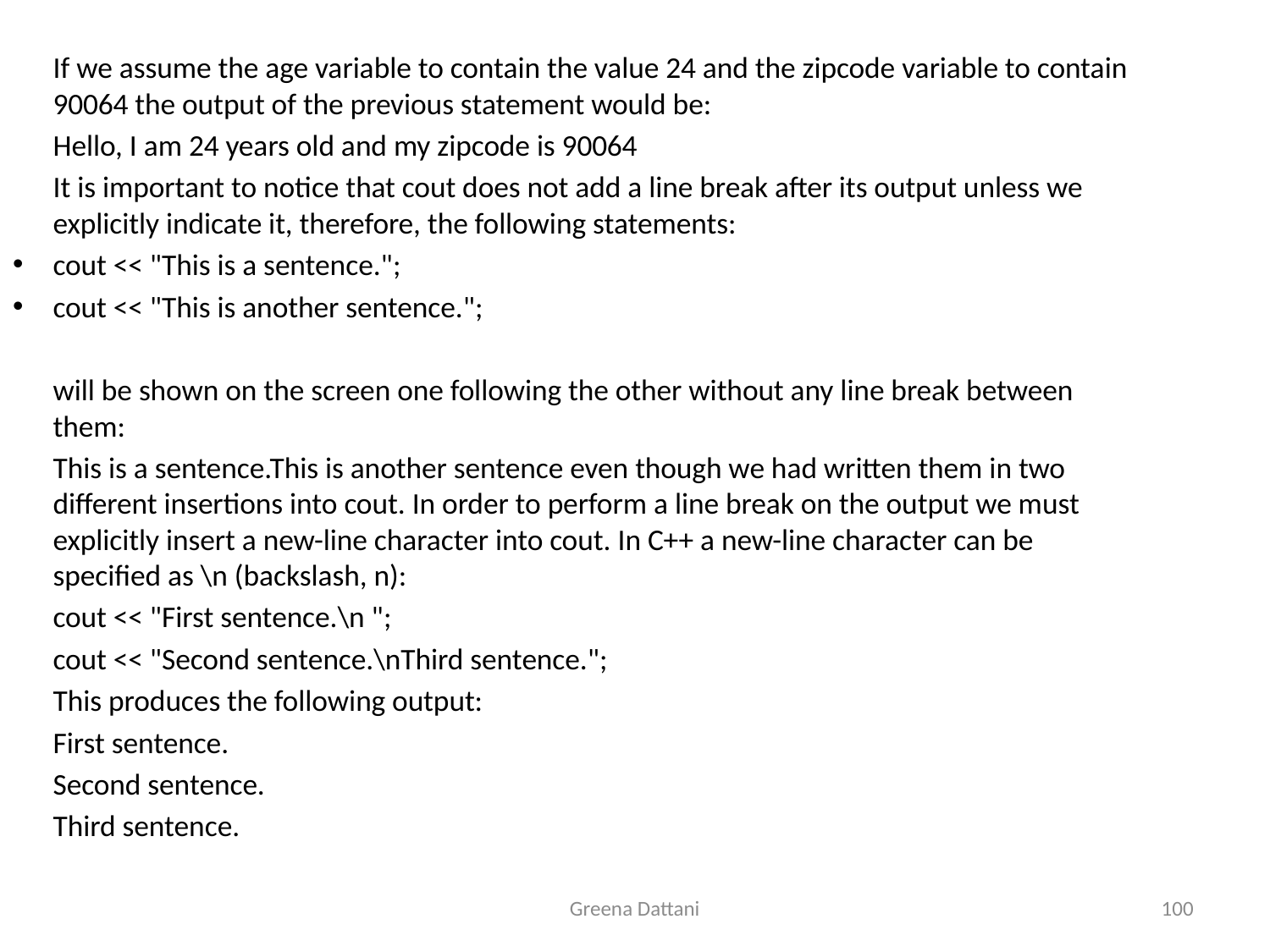

If we assume the age variable to contain the value 24 and the zipcode variable to contain 90064 the output of the previous statement would be:
	Hello, I am 24 years old and my zipcode is 90064
	It is important to notice that cout does not add a line break after its output unless we explicitly indicate it, therefore, the following statements:
cout << "This is a sentence.";
cout << "This is another sentence.";

	will be shown on the screen one following the other without any line break between them:
	This is a sentence.This is another sentence even though we had written them in two different insertions into cout. In order to perform a line break on the output we must explicitly insert a new-line character into cout. In C++ a new-line character can be specified as \n (backslash, n):
	cout << "First sentence.\n ";
	cout << "Second sentence.\nThird sentence.";
	This produces the following output:
	First sentence.
	Second sentence.
	Third sentence.

Greena Dattani
100